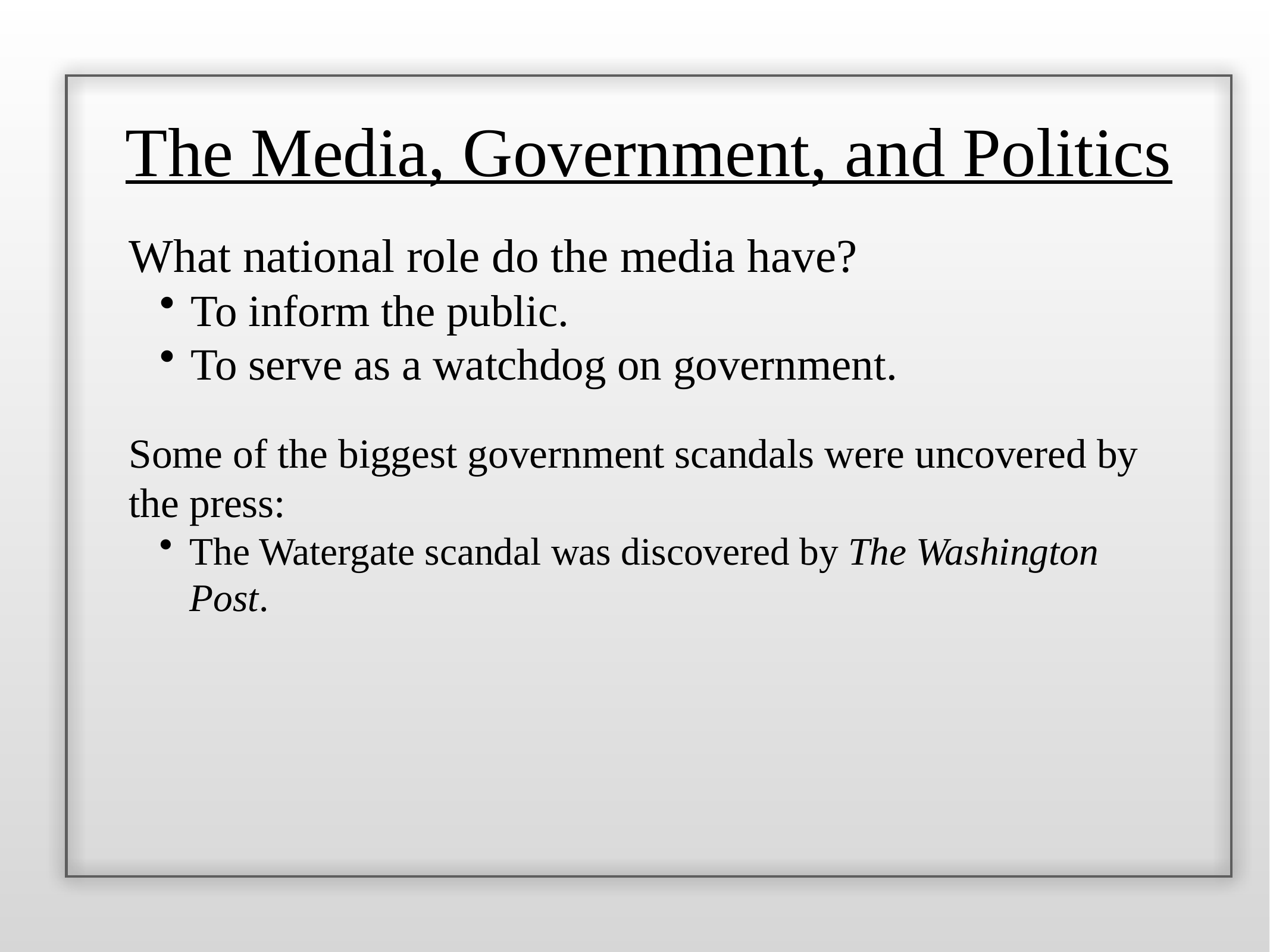

The Media, Government, and Politics
What national role do the media have?
To inform the public.
To serve as a watchdog on government.
Some of the biggest government scandals were uncovered by the press:
The Watergate scandal was discovered by The Washington Post.